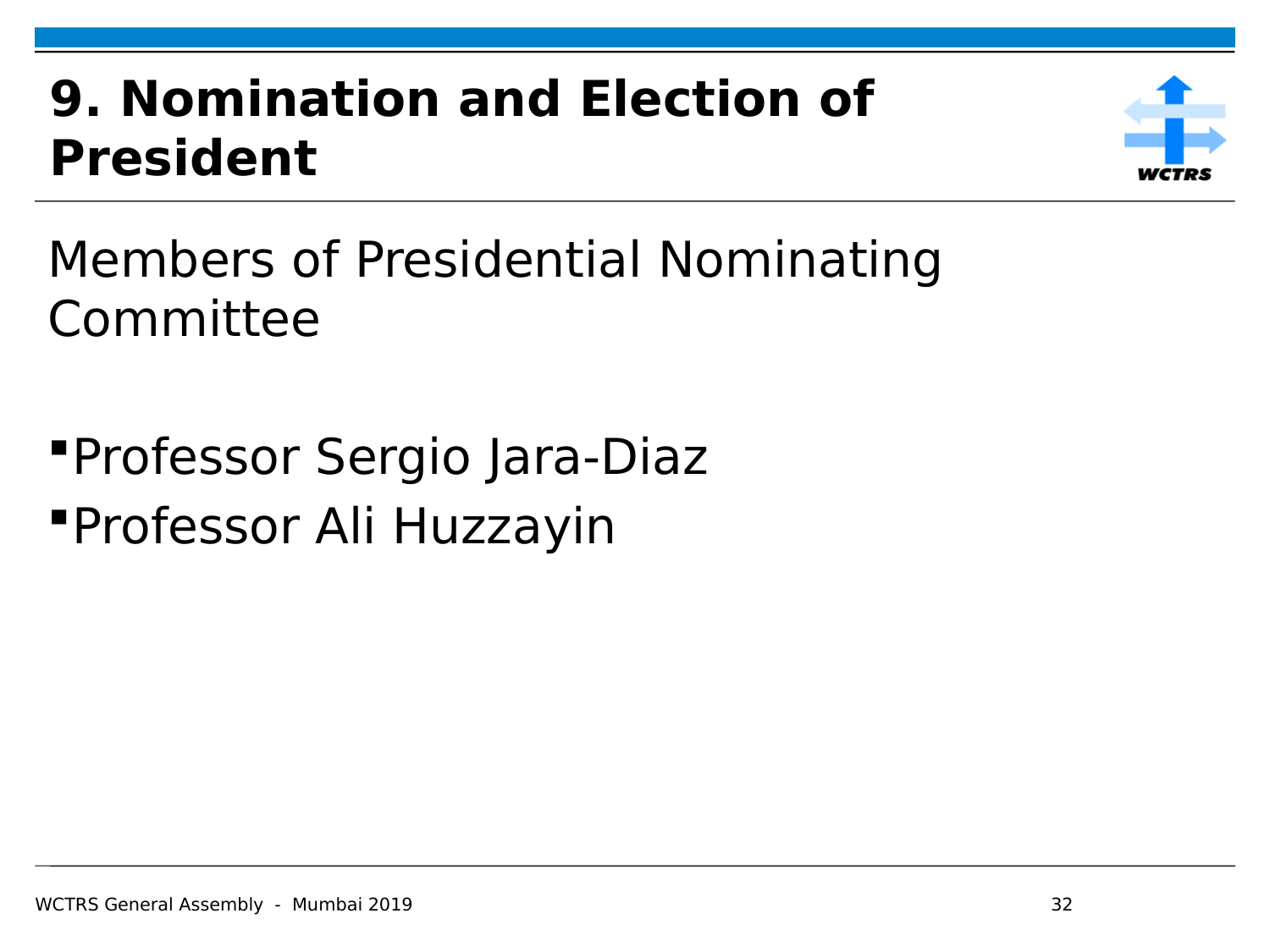

# 9. Nomination and Election of President
Members of Presidential Nominating Committee

Professor Sergio Jara-Diaz
Professor Ali Huzzayin
WCTRS General Assembly  -  Mumbai 2019						32